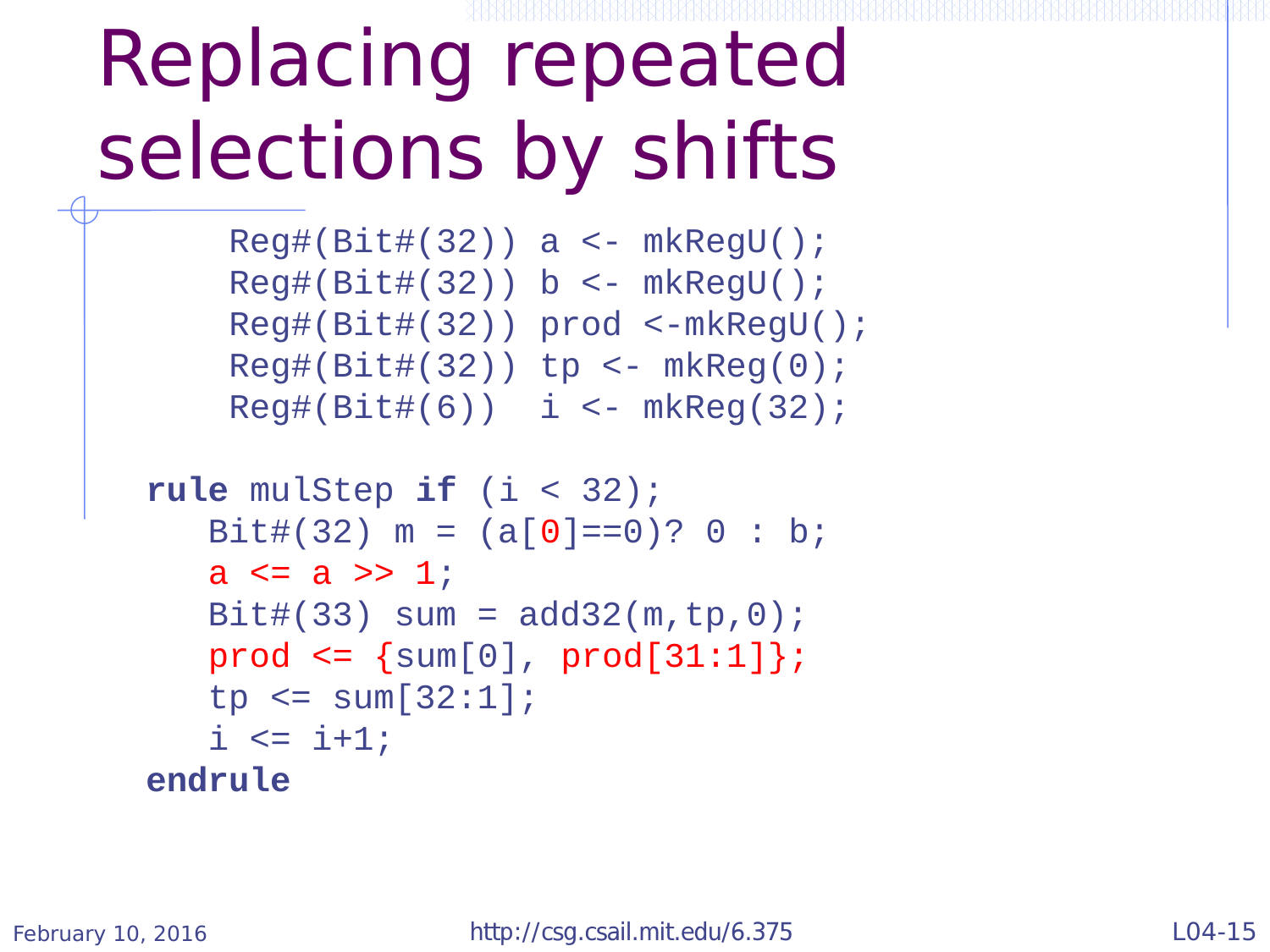

# Replacing repeated selections by shifts
      Reg#(Bit#(32)) a <- mkRegU();
      Reg#(Bit#(32)) b <- mkRegU();
	Reg#(Bit#(32)) prod <-mkRegU();
	Reg#(Bit#(32)) tp <- mkReg(0);
	Reg#(Bit#(6))  i <- mkReg(32);
  rule mulStep if (i < 32);
     Bit#(32) m = (a[0]==0)? 0 : b;
     a <= a >> 1;
     Bit#(33) sum = add32(m,tp,0);
     prod <= {sum[0], prod[31:1]};
     tp <= sum[32:1];
     i <= i+1;
  endrule
http://csg.csail.mit.edu/6.375
L04-15
February 10, 2016